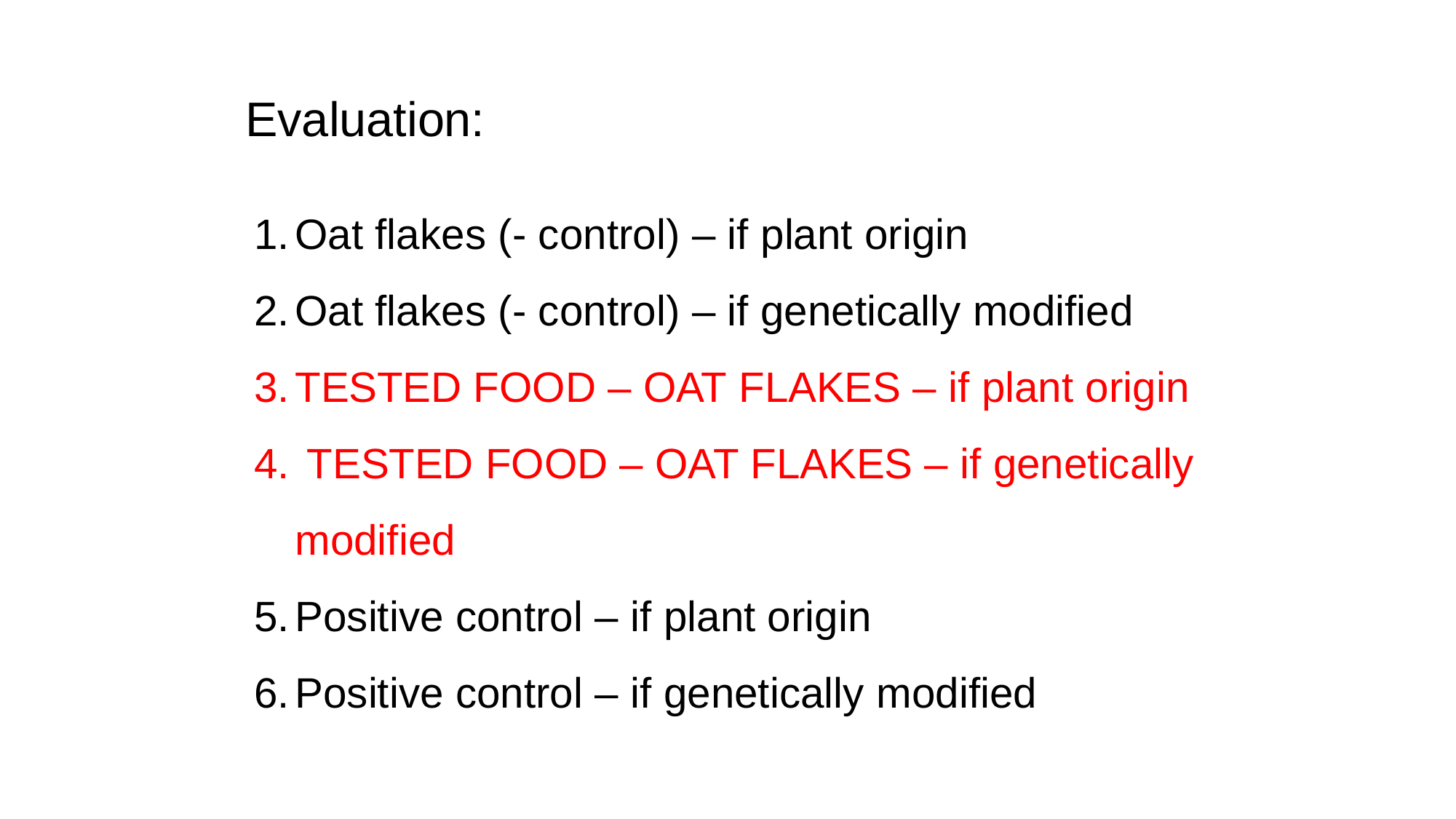

Evaluation:
Oat flakes (- control) – if plant origin
Oat flakes (- control) – if genetically modified
TESTED FOOD – OAT FLAKES – if plant origin
 TESTED FOOD – OAT FLAKES – if genetically modified
Positive control – if plant origin
Positive control – if genetically modified